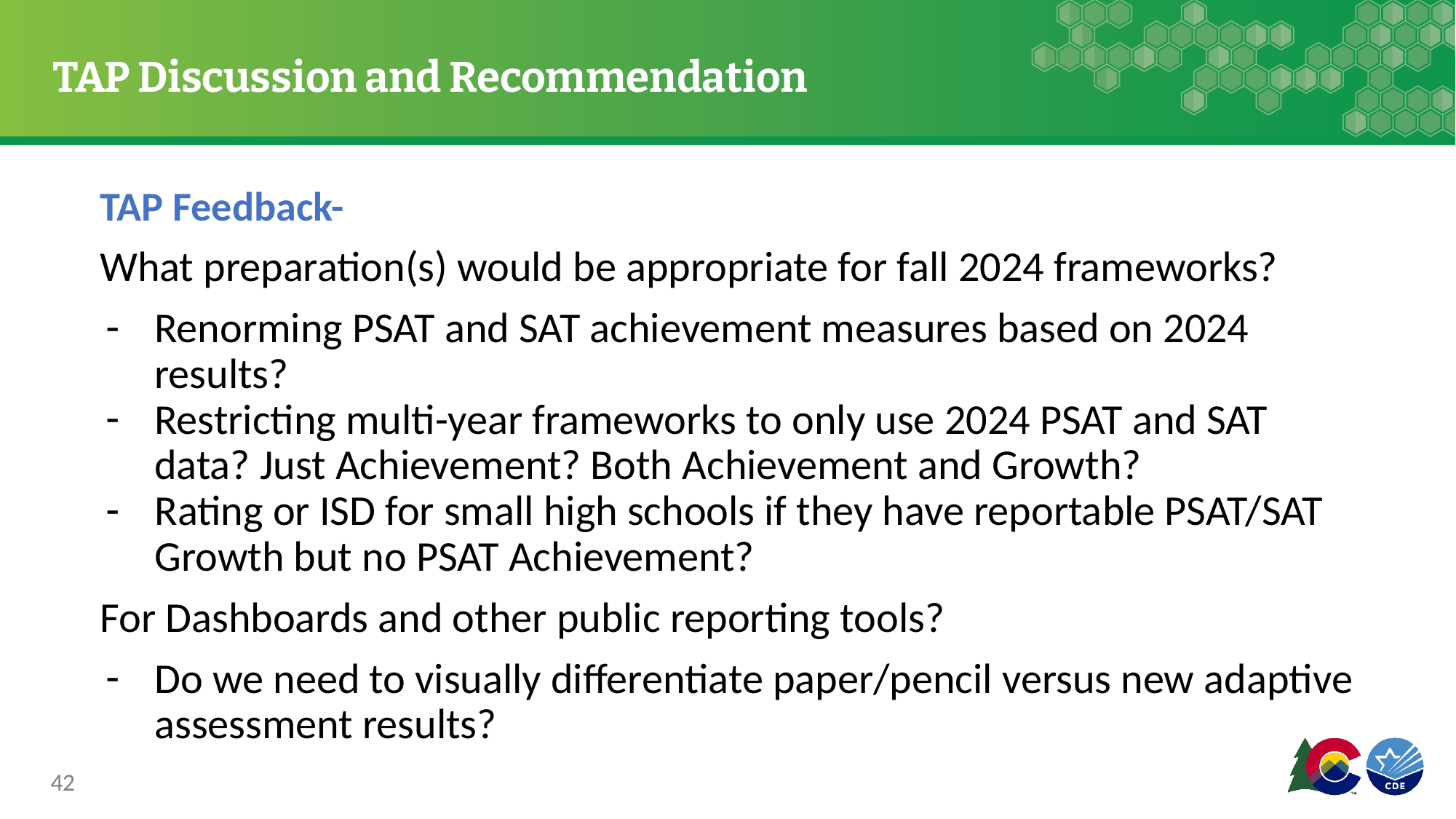

# TAP Discussion and Recommendation
TAP Feedback-
What preparation(s) would be appropriate for fall 2024 frameworks?
Renorming PSAT and SAT achievement measures based on 2024 results?
Restricting multi-year frameworks to only use 2024 PSAT and SAT data? Just Achievement? Both Achievement and Growth?
Rating or ISD for small high schools if they have reportable PSAT/SAT Growth but no PSAT Achievement?
For Dashboards and other public reporting tools?
Do we need to visually differentiate paper/pencil versus new adaptive assessment results?
42